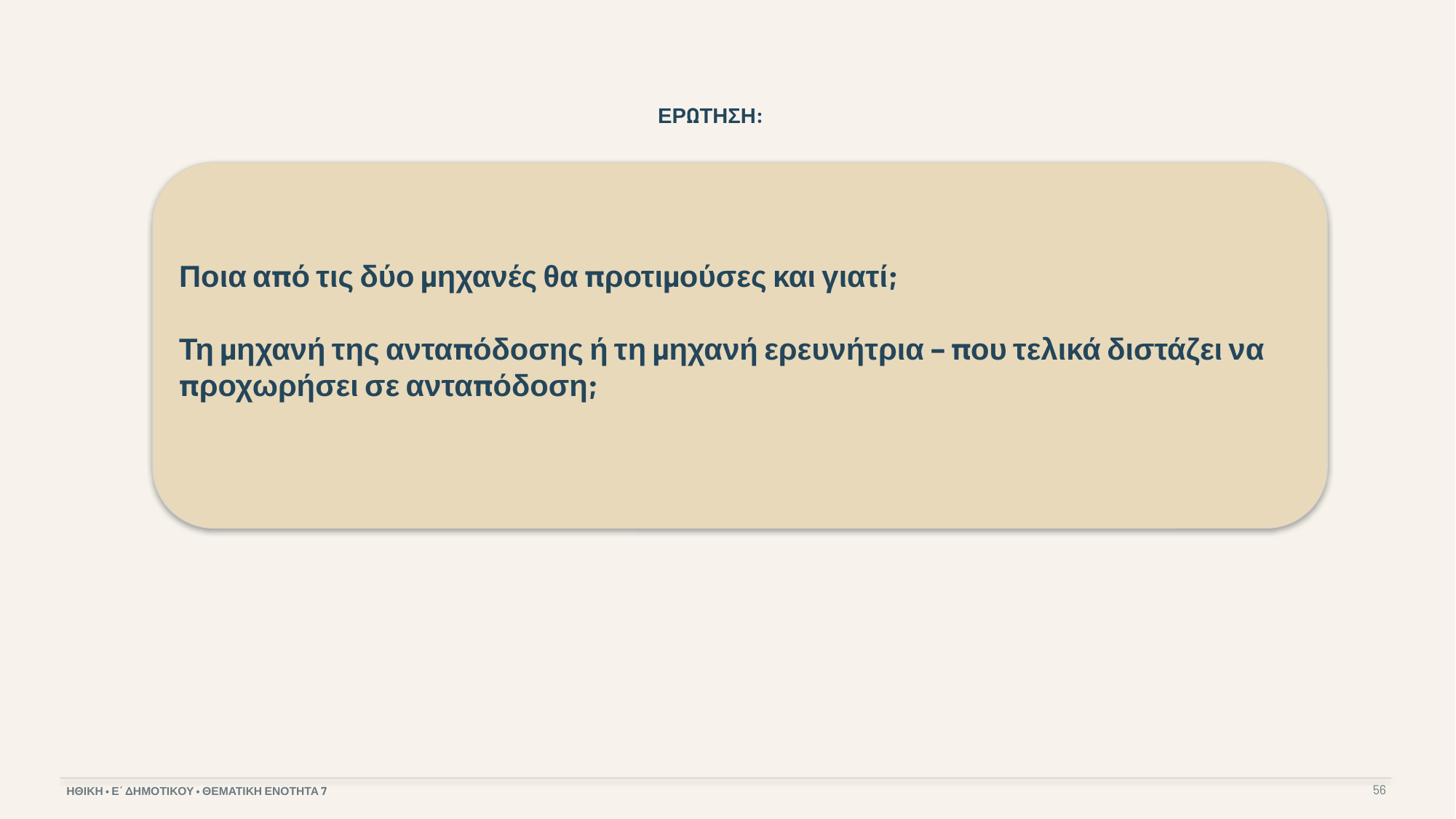

ΕΡΩΤΗΣΗ:

Ποια από τις δύο μηχανές θα προτιμούσες και γιατί;

Τη μηχανή της ανταπόδοσης ή τη μηχανή ερευνήτρια – που τελικά διστάζει να προχωρήσει σε ανταπόδοση;

56
ΗΘΙΚΗ • Ε΄ ΔΗΜΟΤΙΚΟΥ • ΘΕΜΑΤΙΚΗ ΕΝΟΤΗΤΑ 7